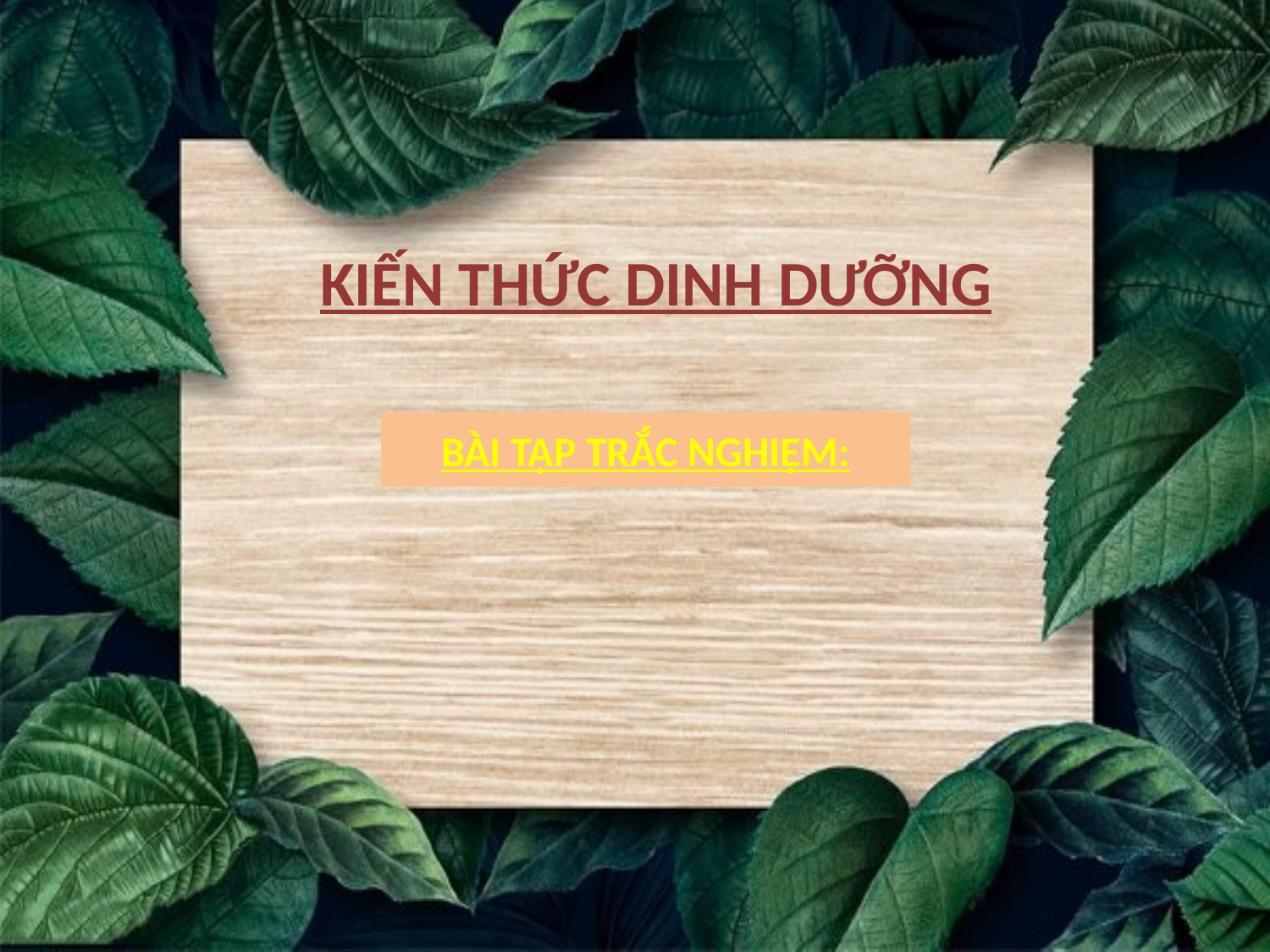

# KIẾN THỨC DINH DƯỠNG
BÀI TẬP TRẮC NGHIỆM: